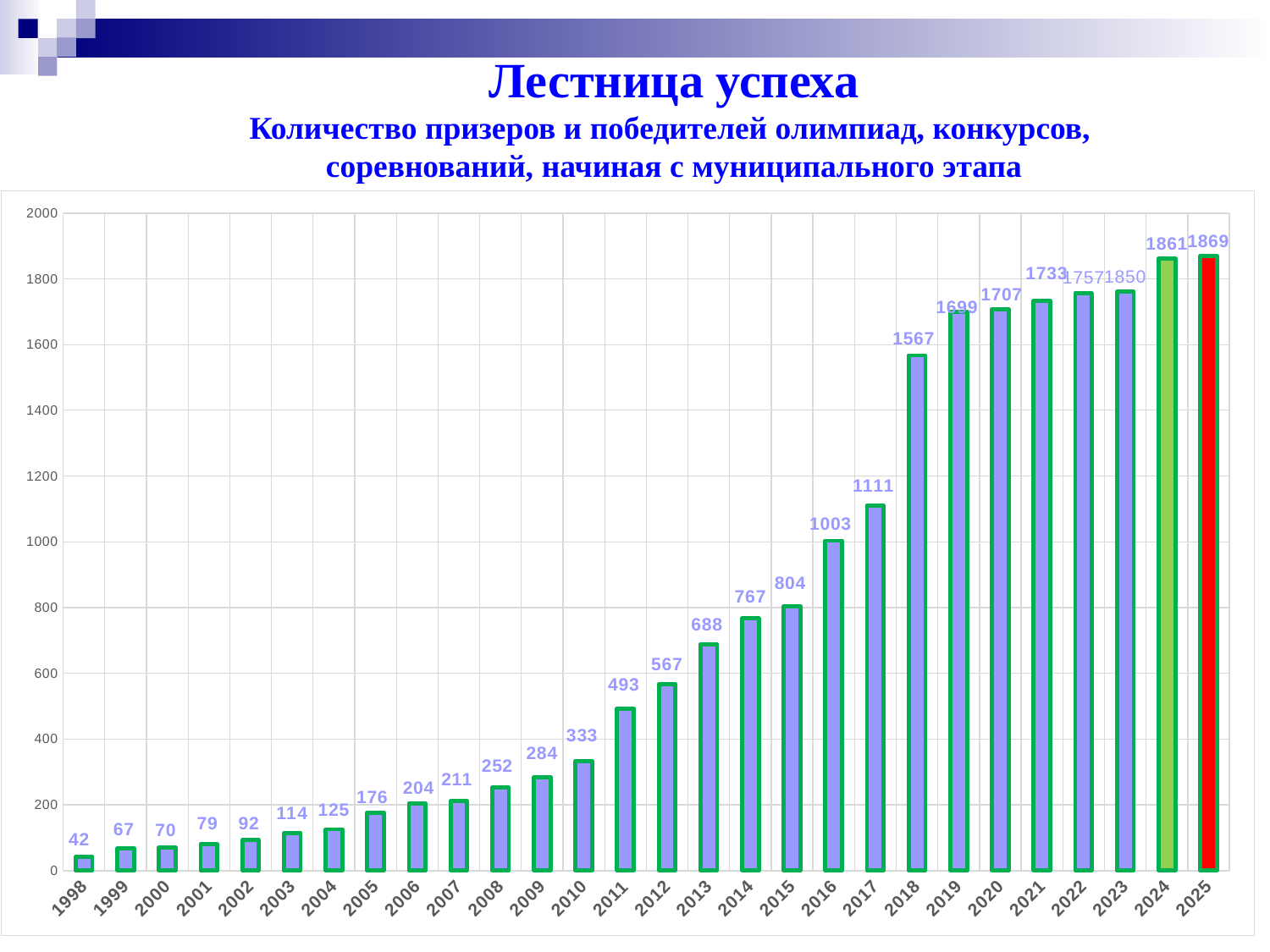

Лестница успеха
Количество призеров и победителей олимпиад, конкурсов,
соревнований, начиная с муниципального этапа

### Chart

| Category | Категория 1 |
|---|---|
| 1998 | 42.0 |
| 1999 | 67.0 |
| 2000 | 70.0 |
| 2001 | 79.0 |
| 2002 | 92.0 |
| 2003 | 114.0 |
| 2004 | 125.0 |
| 2005 | 176.0 |
| 2006 | 204.0 |
| 2007 | 211.0 |
| 2008 | 252.0 |
| 2009 | 284.0 |
| 2010 | 333.0 |
| 2011 | 493.0 |
| 2012 | 567.0 |
| 2013 | 688.0 |
| 2014 | 767.0 |
| 2015 | 804.0 |
| 2016 | 1003.0 |
| 2017 | 1111.0 |
| 2018 | 1567.0 |
| 2019 | 1699.0 |
| 2020 | 1707.0 |
| 2021 | 1733.0 |
| 2022 | 1757.0 |
| 2023 | 1761.0 |
| 2024 | 1861.0 |
| 2025 | 1869.0 |